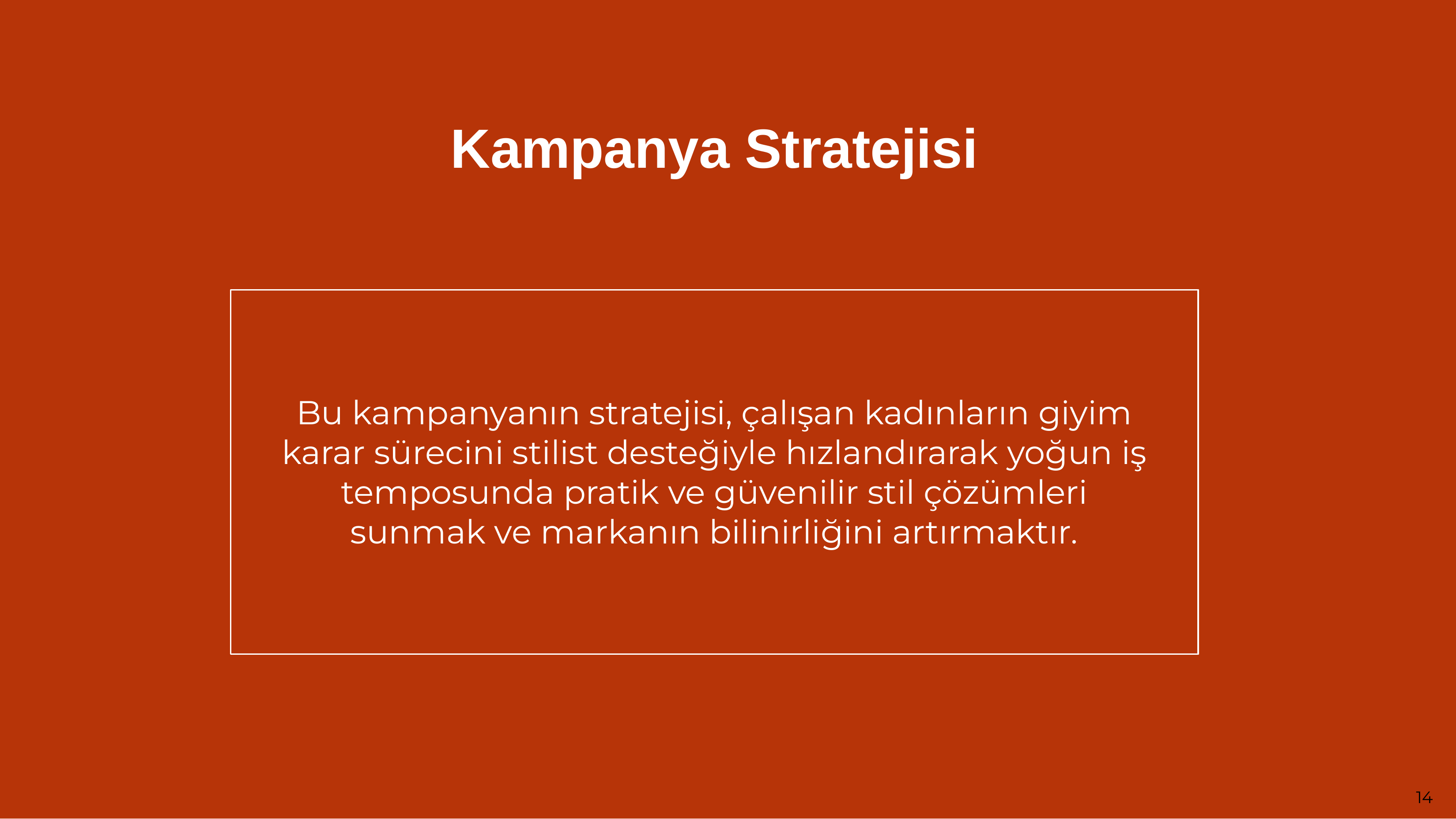

Kampanya Stratejisi
Bu kampanyanın stratejisi, çalışan kadınların giyim karar sürecini stilist desteğiyle hızlandırarak yoğun iş temposunda pratik ve güvenilir stil çözümleri sunmak ve markanın bilinirliğini artırmaktır.

14